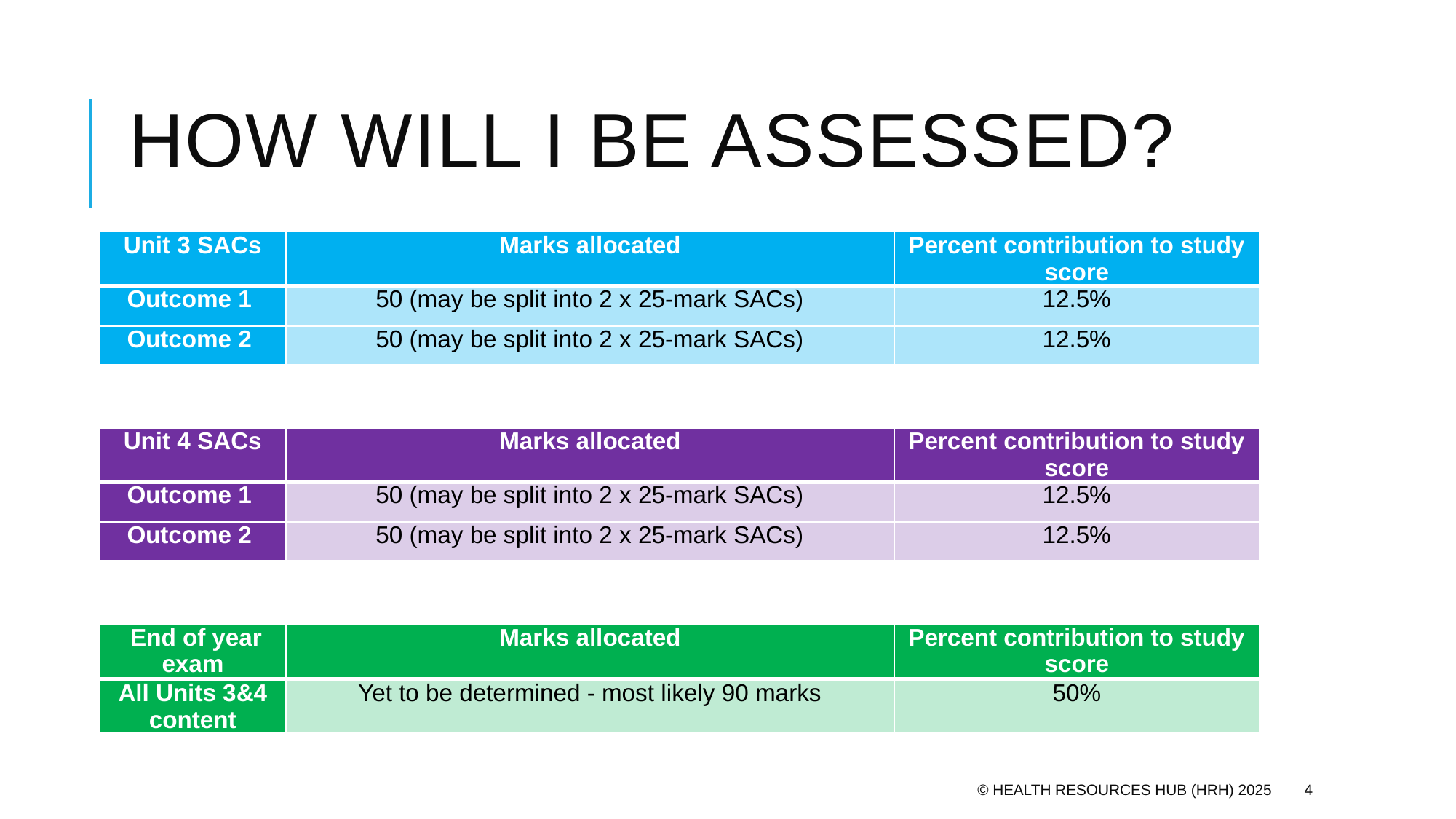

# How will I be assessed?
| Unit 3 SACs | Marks allocated | Percent contribution to study score |
| --- | --- | --- |
| Outcome 1 | 50 (may be split into 2 x 25-mark SACs) | 12.5% |
| Outcome 2 | 50 (may be split into 2 x 25-mark SACs) | 12.5% |
| Unit 4 SACs | Marks allocated | Percent contribution to study score |
| --- | --- | --- |
| Outcome 1 | 50 (may be split into 2 x 25-mark SACs) | 12.5% |
| Outcome 2 | 50 (may be split into 2 x 25-mark SACs) | 12.5% |
| End of year exam | Marks allocated | Percent contribution to study score |
| --- | --- | --- |
| All Units 3&4 content | Yet to be determined - most likely 90 marks | 50% |
© Health Resources Hub (HRH) 2025
4